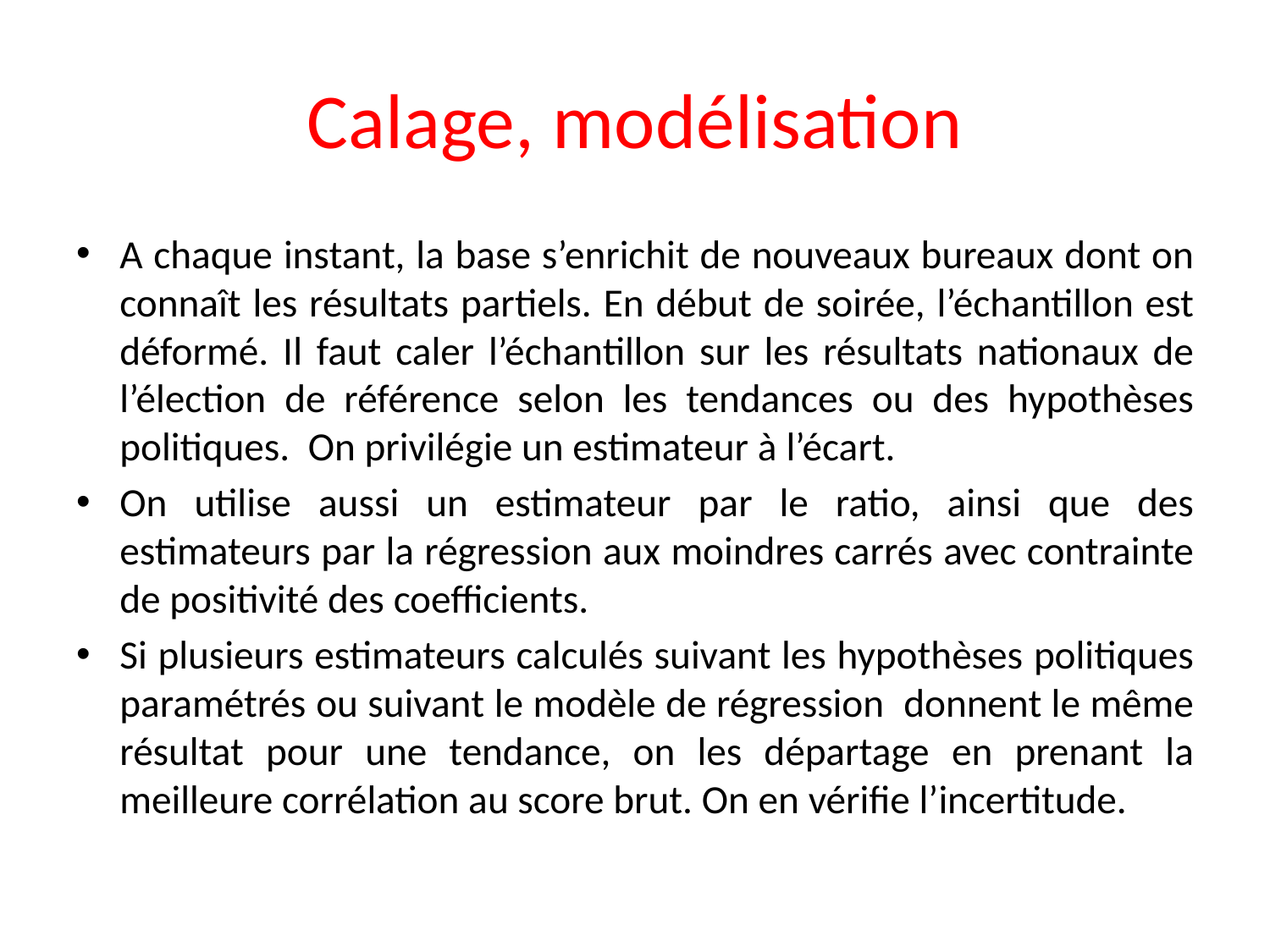

# Calage, modélisation
A chaque instant, la base s’enrichit de nouveaux bureaux dont on connaît les résultats partiels. En début de soirée, l’échantillon est déformé. Il faut caler l’échantillon sur les résultats nationaux de l’élection de référence selon les tendances ou des hypothèses politiques.  On privilégie un estimateur à l’écart.
On utilise aussi un estimateur par le ratio, ainsi que des estimateurs par la régression aux moindres carrés avec contrainte de positivité des coefficients.
Si plusieurs estimateurs calculés suivant les hypothèses politiques paramétrés ou suivant le modèle de régression  donnent le même résultat pour une tendance, on les départage en prenant la meilleure corrélation au score brut. On en vérifie l’incertitude.